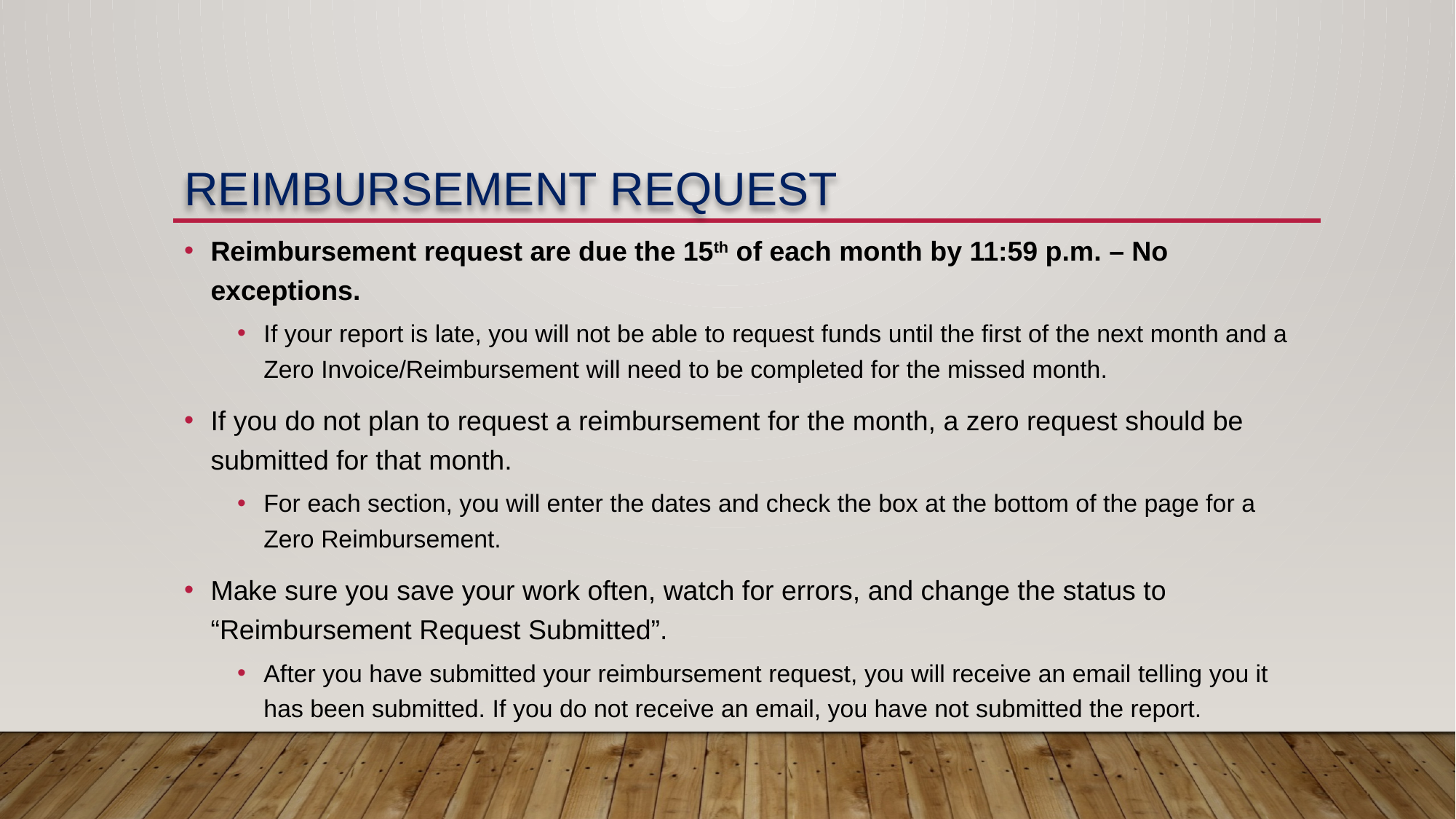

# Reimbursement Request
Reimbursement request are due the 15th of each month by 11:59 p.m. – No exceptions.
If your report is late, you will not be able to request funds until the first of the next month and a Zero Invoice/Reimbursement will need to be completed for the missed month.
If you do not plan to request a reimbursement for the month, a zero request should be submitted for that month.
For each section, you will enter the dates and check the box at the bottom of the page for a Zero Reimbursement.
Make sure you save your work often, watch for errors, and change the status to “Reimbursement Request Submitted”.
After you have submitted your reimbursement request, you will receive an email telling you it has been submitted. If you do not receive an email, you have not submitted the report.